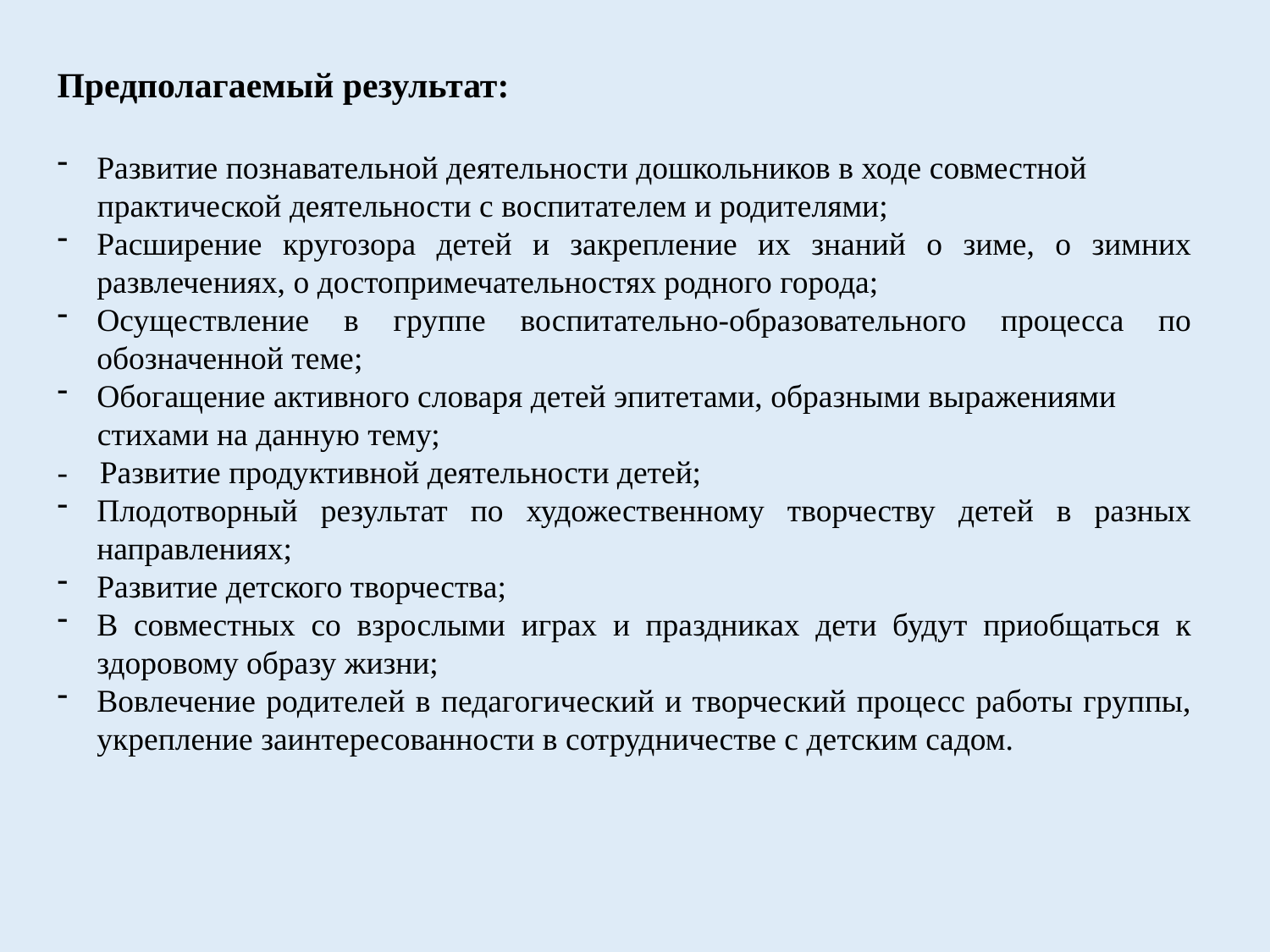

Предполагаемый результат:

Развитие познавательной деятельности дошкольников в ходе совместной
     практической деятельности с воспитателем и родителями;
Расширение кругозора детей и закрепление их знаний о зиме, о зимних развлечениях, о достопримечательностях родного города;
Осуществление в группе воспитательно-образовательного процесса по обозначенной теме;
Обогащение активного словаря детей эпитетами, образными выражениями
     стихами на данную тему;
-    Развитие продуктивной деятельности детей;
Плодотворный результат по художественному творчеству детей в разных направлениях;
Развитие детского творчества;
В совместных со взрослыми играх и праздниках дети будут приобщаться к здоровому образу жизни;
Вовлечение родителей в педагогический и творческий процесс работы группы, укрепление заинтересованности в сотрудничестве с детским садом.